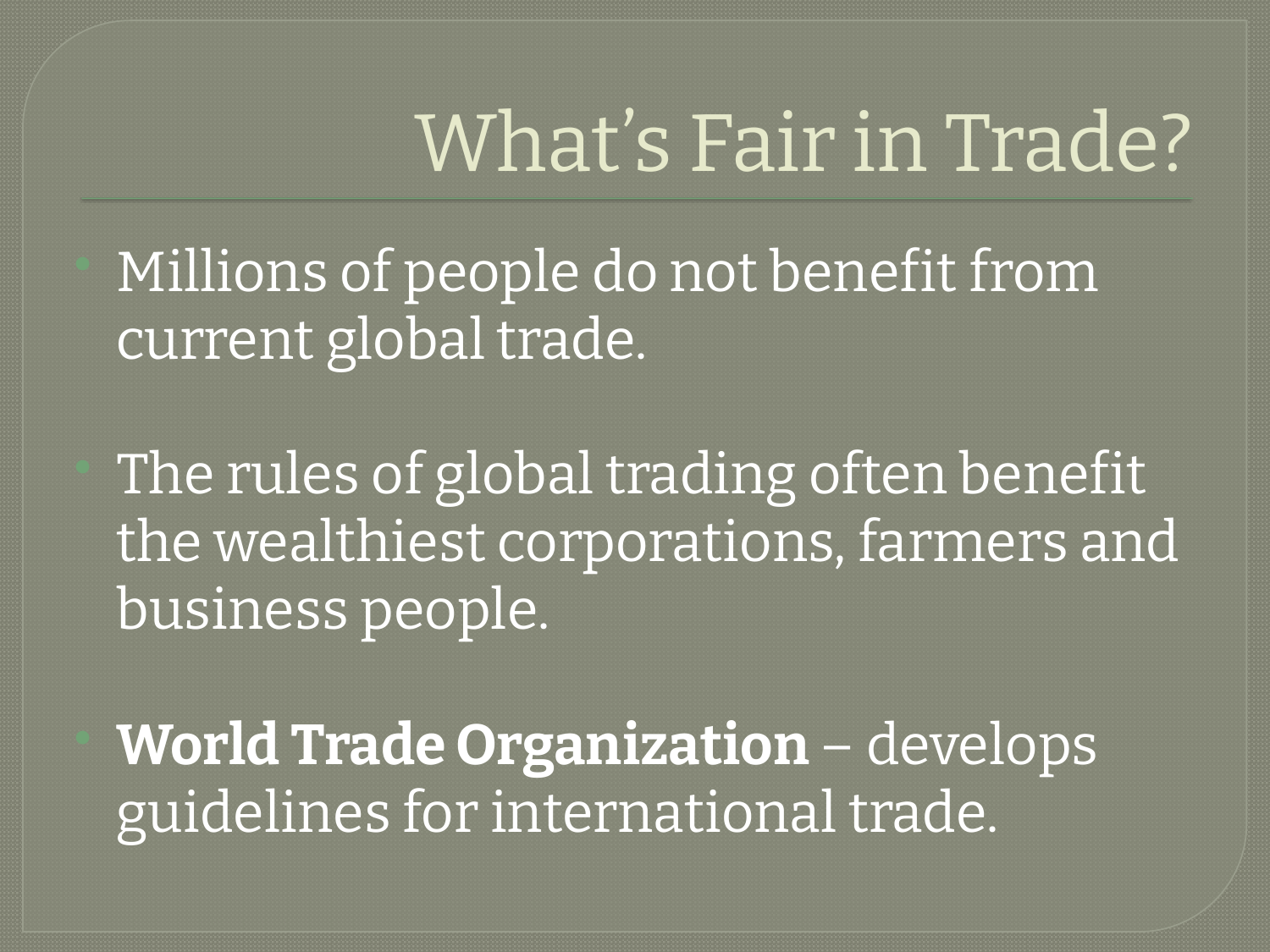

# What’s Fair in Trade?
Millions of people do not benefit from current global trade.

The rules of global trading often benefit the wealthiest corporations, farmers and business people.

World Trade Organization – develops guidelines for international trade.